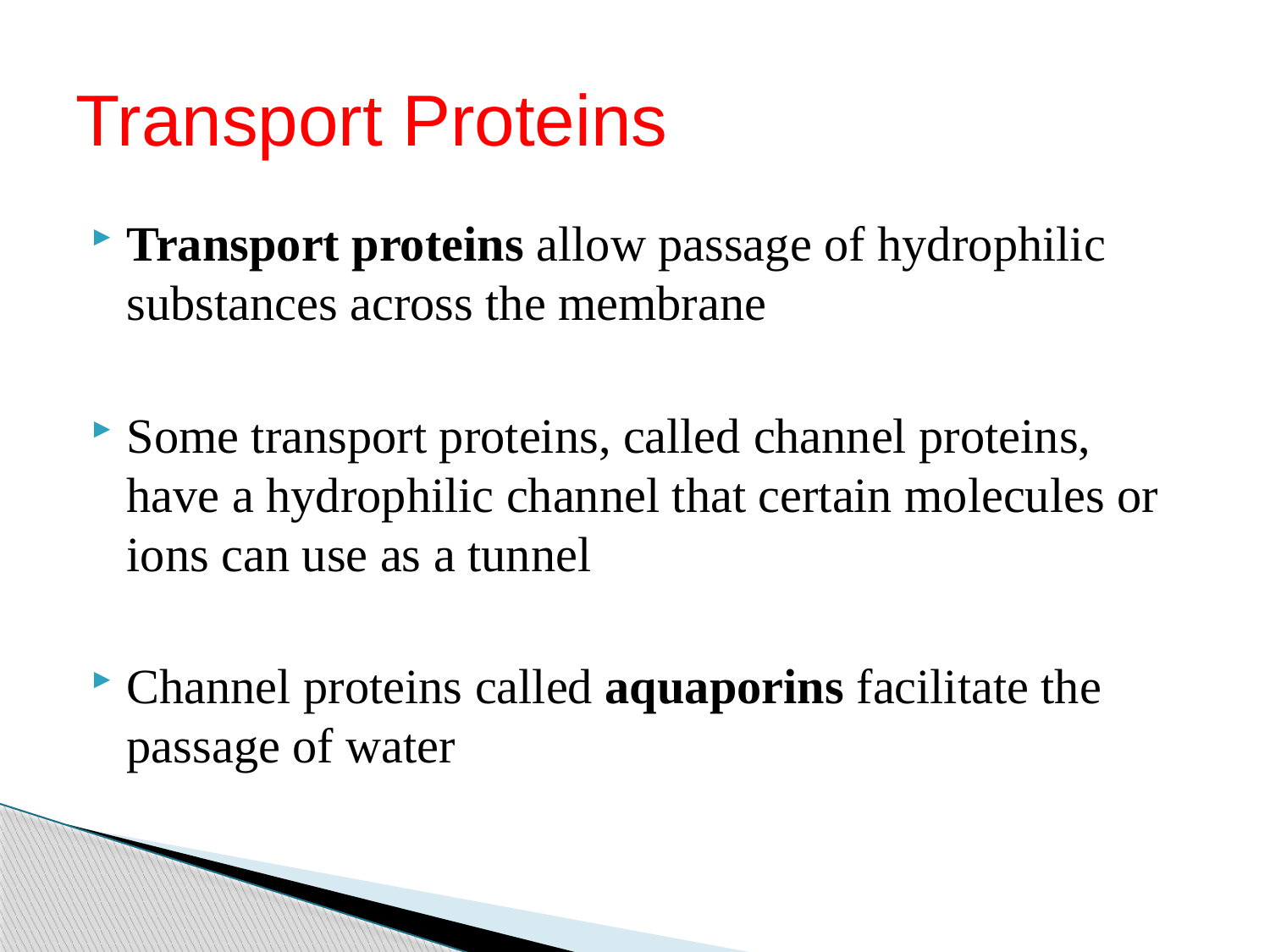

# Transport Proteins
Transport proteins allow passage of hydrophilic substances across the membrane

Some transport proteins, called channel proteins, have a hydrophilic channel that certain molecules or ions can use as a tunnel

Channel proteins called aquaporins facilitate the passage of water